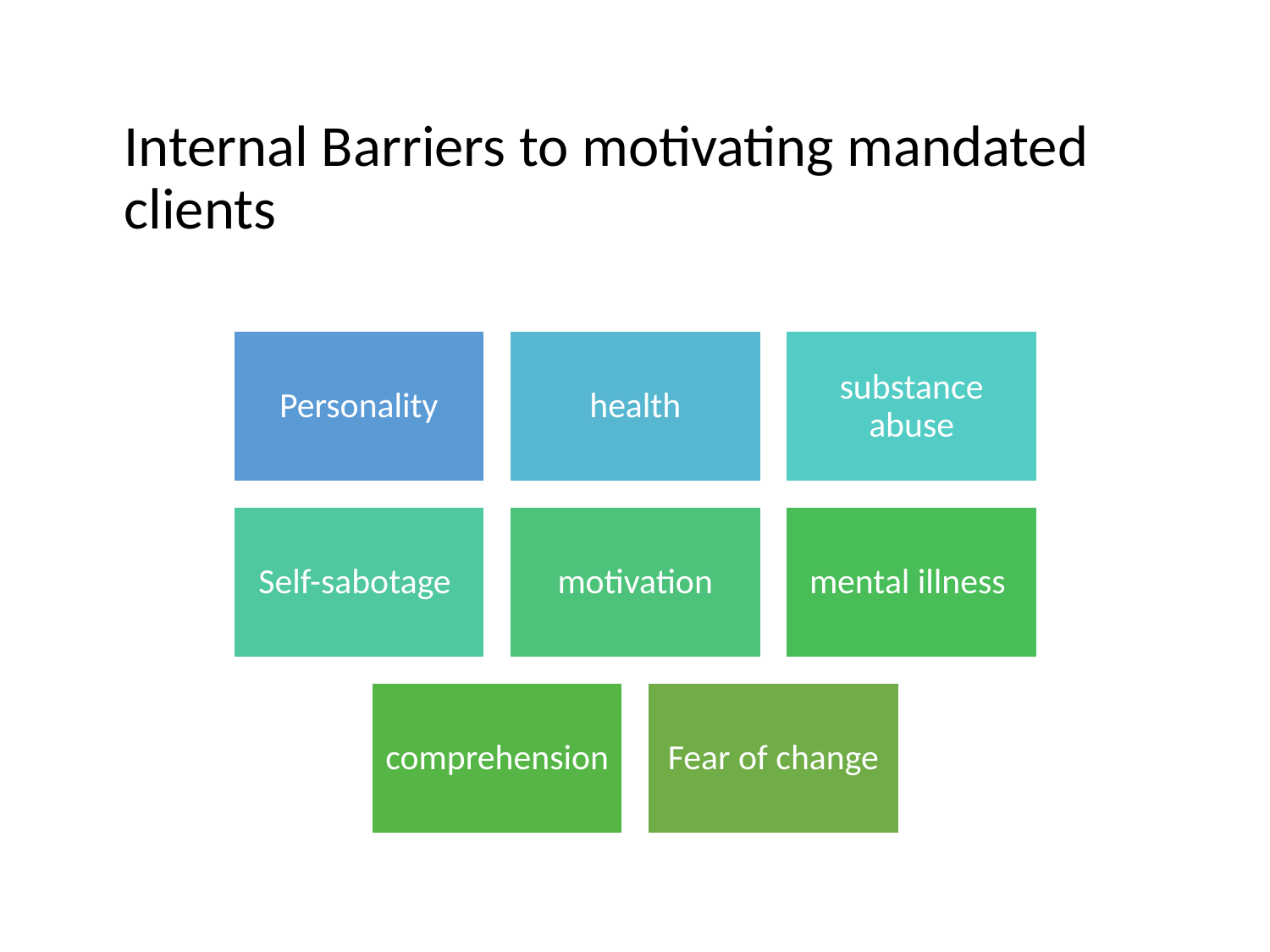

# Internal Barriers to motivating mandated clients
Personality
health
substance abuse
Self-sabotage
motivation
mental illness
comprehension
Fear of change